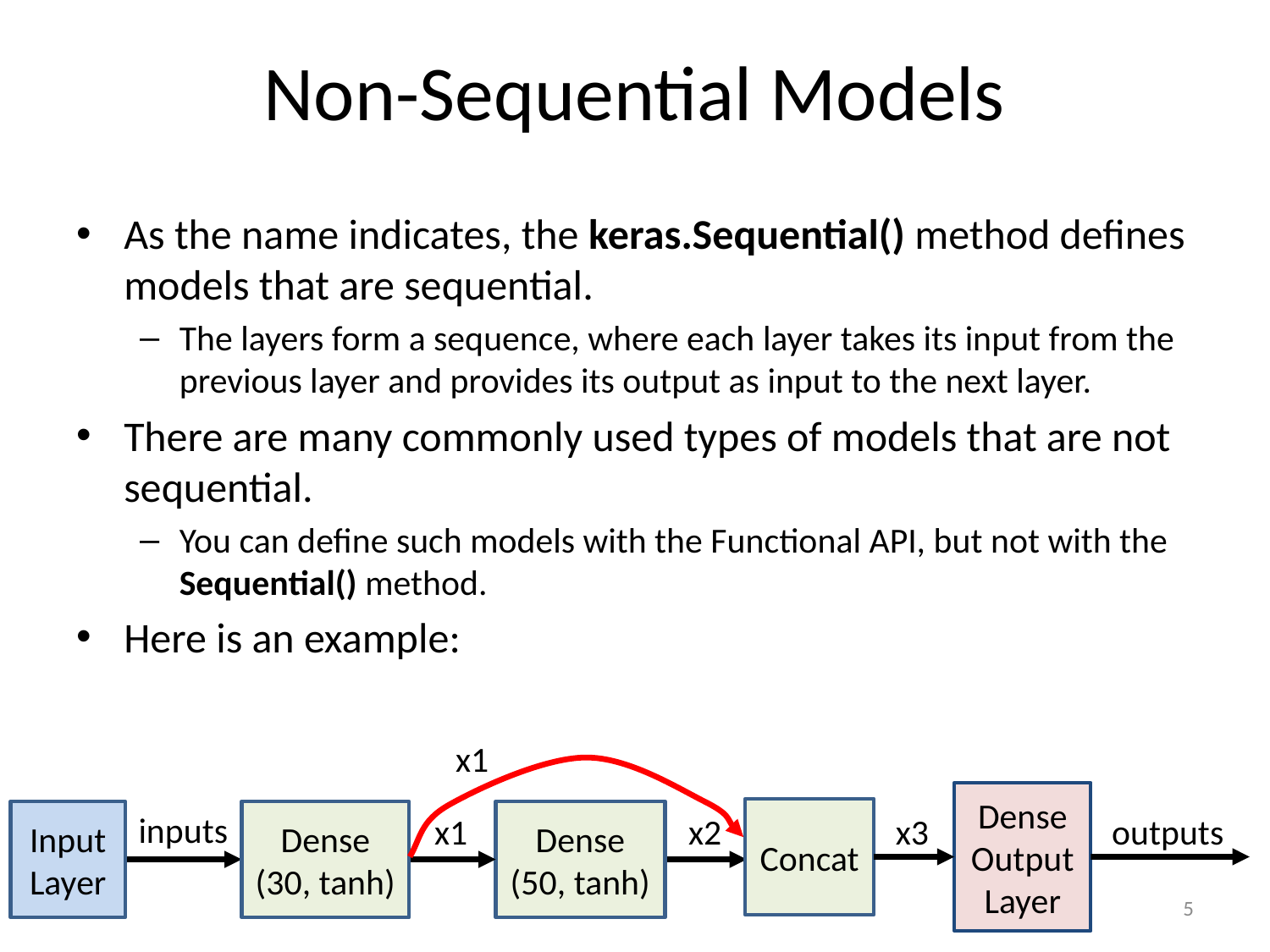

# Non-Sequential Models
As the name indicates, the keras.Sequential() method defines models that are sequential.
The layers form a sequence, where each layer takes its input from the previous layer and provides its output as input to the next layer.
There are many commonly used types of models that are not sequential.
You can define such models with the Functional API, but not with the Sequential() method.
Here is an example:
x1

Dense
Output Layer
Concat
Input Layer
inputs
Dense (30, tanh)
Dense (50, tanh)
x1
x2
x3
outputs
5